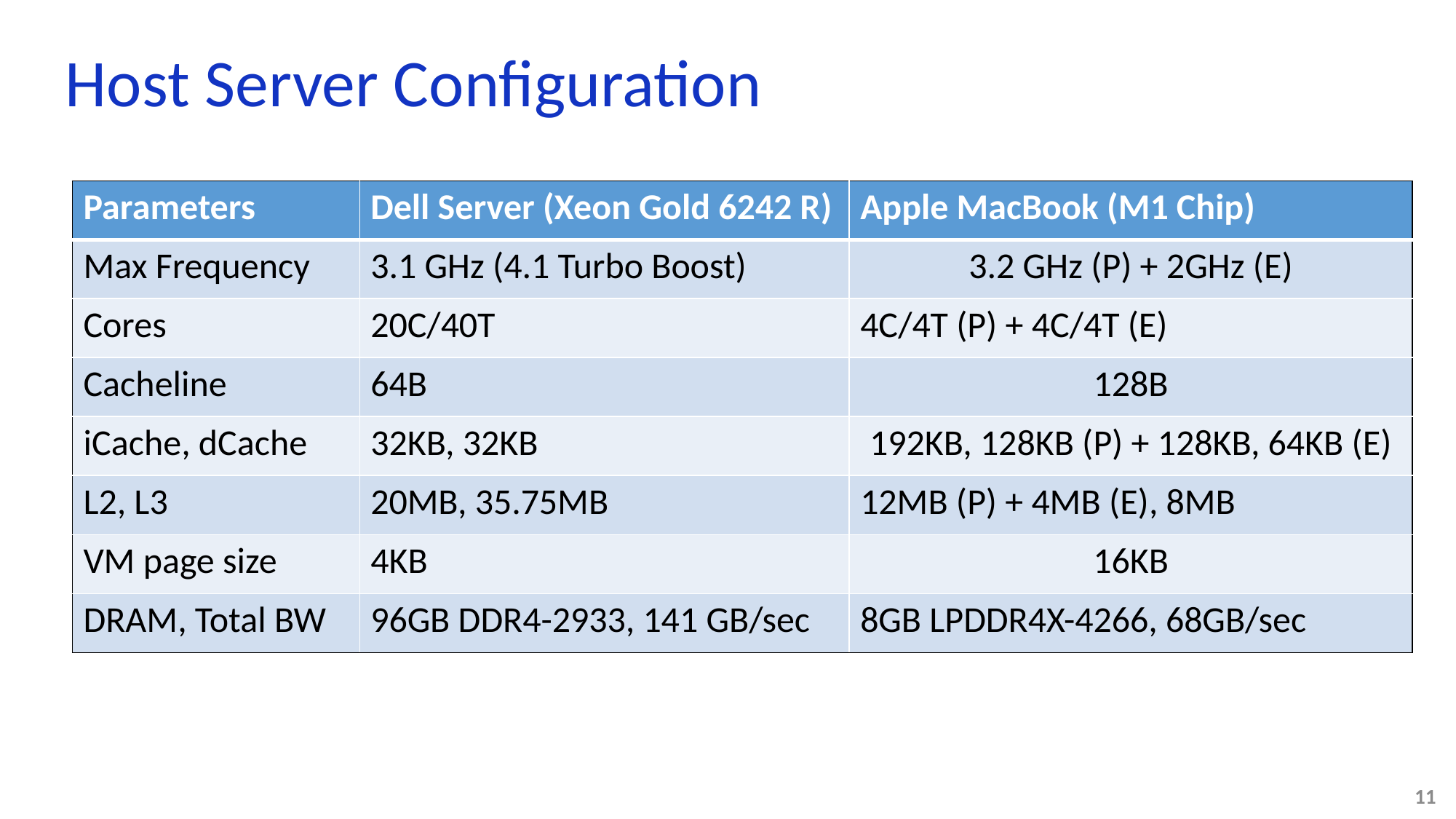

# Host Server Configuration
| Parameters | Dell Server (Xeon Gold 6242 R) | Apple MacBook (M1 Chip) |
| --- | --- | --- |
| Max Frequency | 3.1 GHz (4.1 Turbo Boost) | 3.2 GHz (P) + 2GHz (E) |
| Cores | 20C/40T | 4C/4T (P) + 4C/4T (E) |
| Cacheline | 64B | 128B |
| iCache, dCache | 32KB, 32KB | 192KB, 128KB (P) + 128KB, 64KB (E) |
| L2, L3 | 20MB, 35.75MB | 12MB (P) + 4MB (E), 8MB |
| VM page size | 4KB | 16KB |
| DRAM, Total BW | 96GB DDR4-2933, 141 GB/sec | 8GB LPDDR4X-4266, 68GB/sec |
11